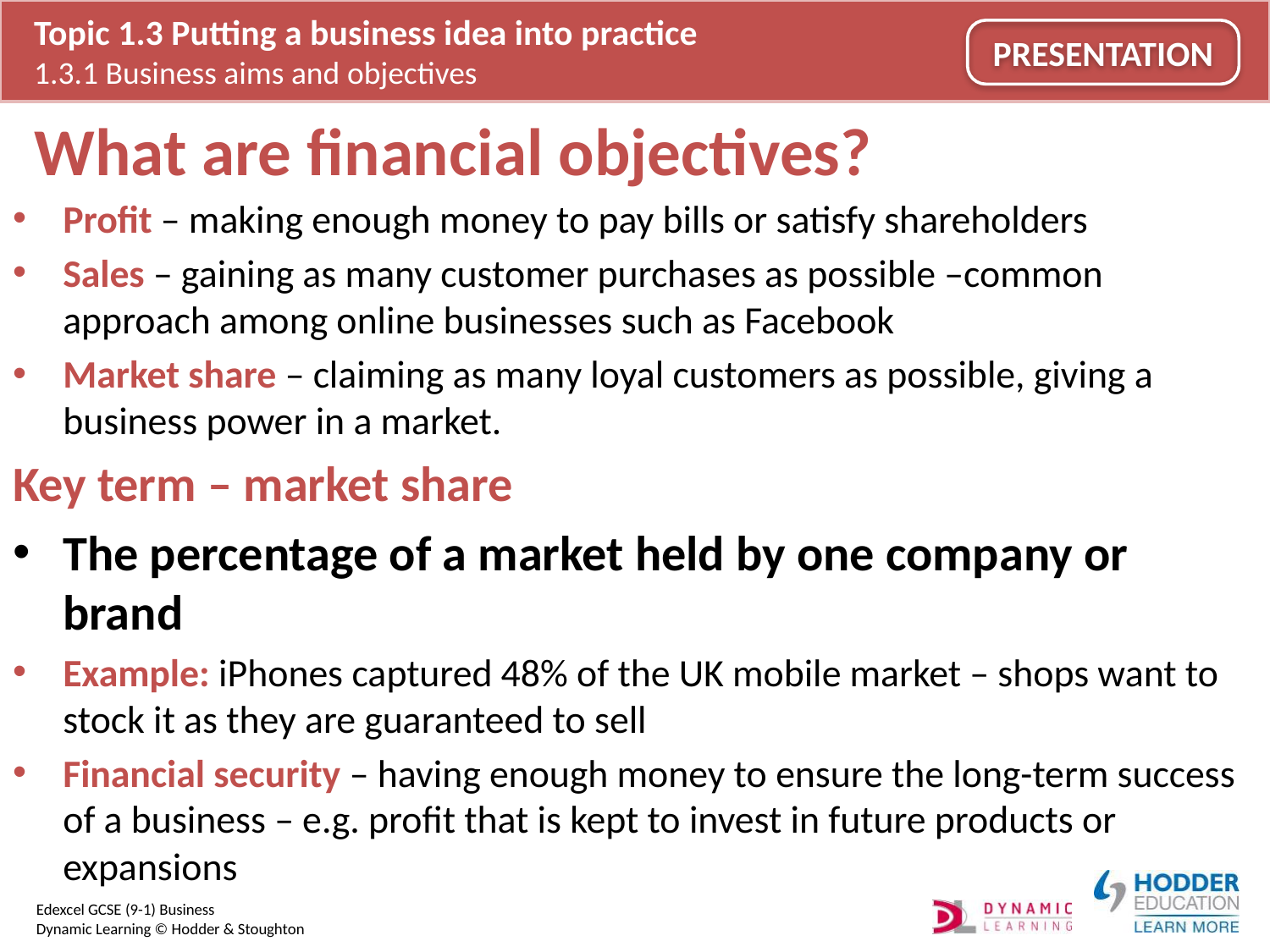

# What are financial objectives?
Profit – making enough money to pay bills or satisfy shareholders
Sales – gaining as many customer purchases as possible –common approach among online businesses such as Facebook
Market share – claiming as many loyal customers as possible, giving a business power in a market.
Key term – market share
The percentage of a market held by one company or brand
Example: iPhones captured 48% of the UK mobile market – shops want to stock it as they are guaranteed to sell
Financial security – having enough money to ensure the long-term success of a business – e.g. profit that is kept to invest in future products or expansions